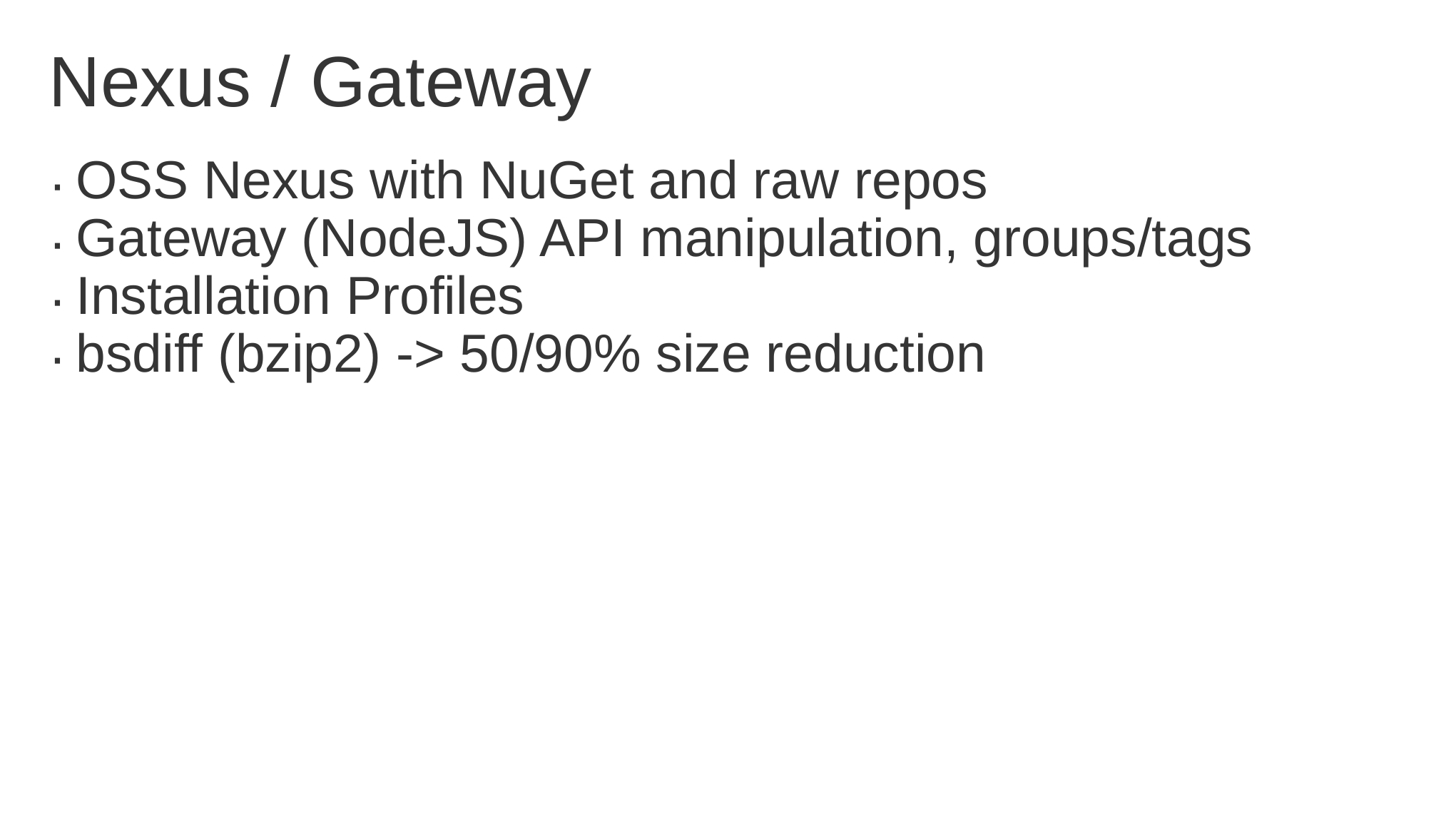

# Nexus / Gateway
OSS Nexus with NuGet and raw repos
Gateway (NodeJS) API manipulation, groups/tags
Installation Profiles
bsdiff (bzip2) -> 50/90% size reduction